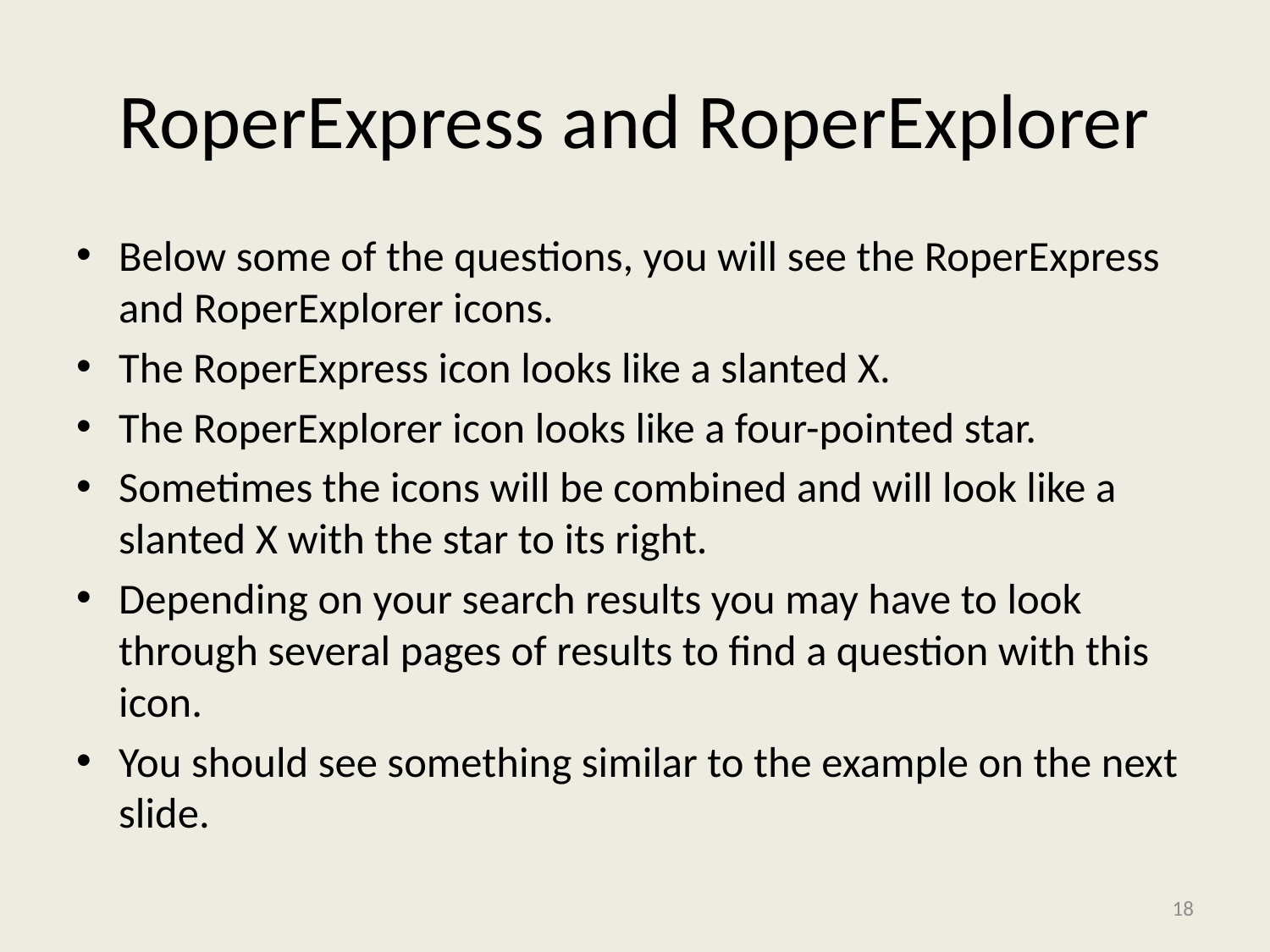

# RoperExpress and RoperExplorer
Below some of the questions, you will see the RoperExpress and RoperExplorer icons.
The RoperExpress icon looks like a slanted X.
The RoperExplorer icon looks like a four-pointed star.
Sometimes the icons will be combined and will look like a slanted X with the star to its right.
Depending on your search results you may have to look through several pages of results to find a question with this icon.
You should see something similar to the example on the next slide.

18